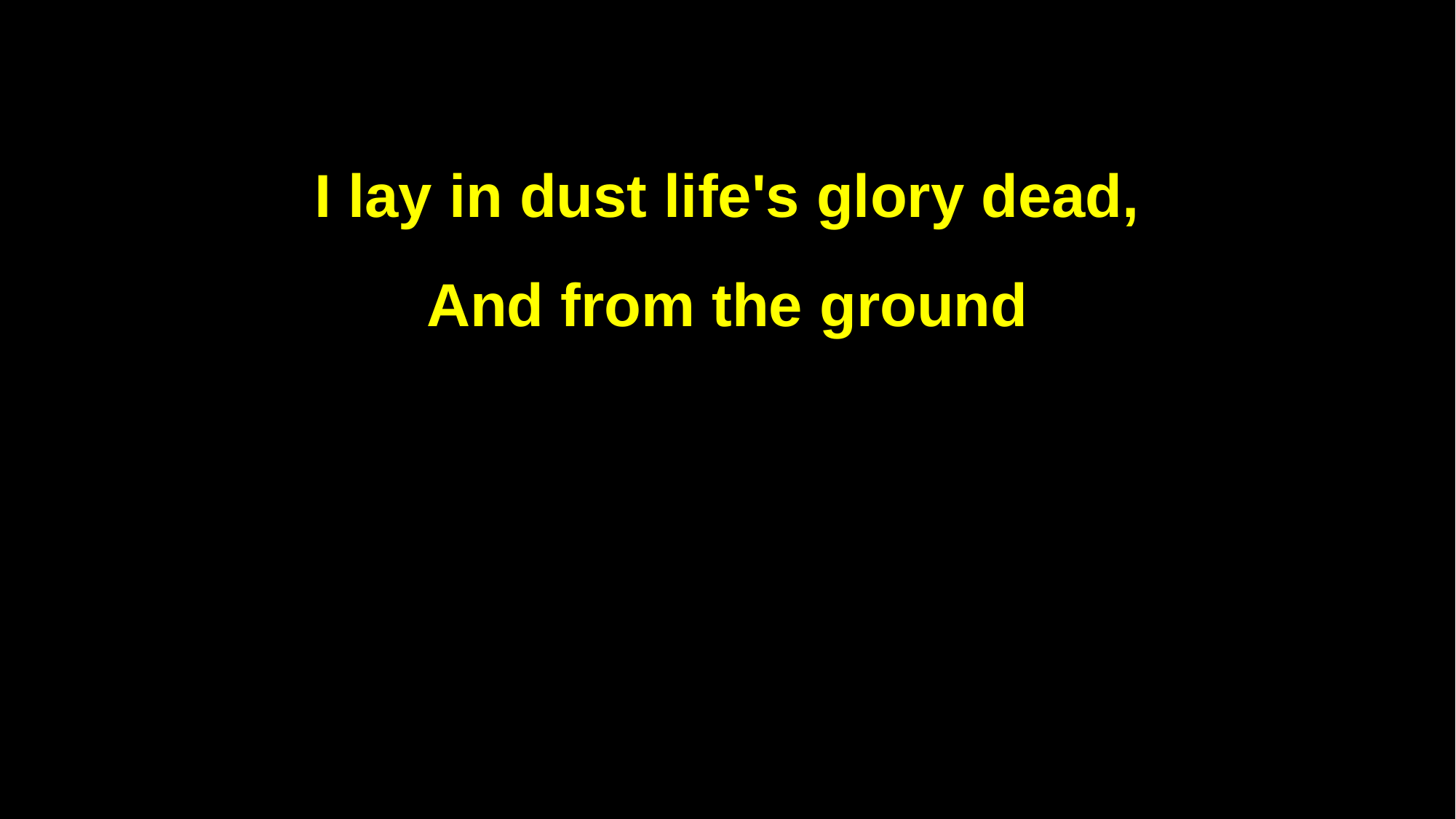

I lay in dust life's glory dead,
And from the ground